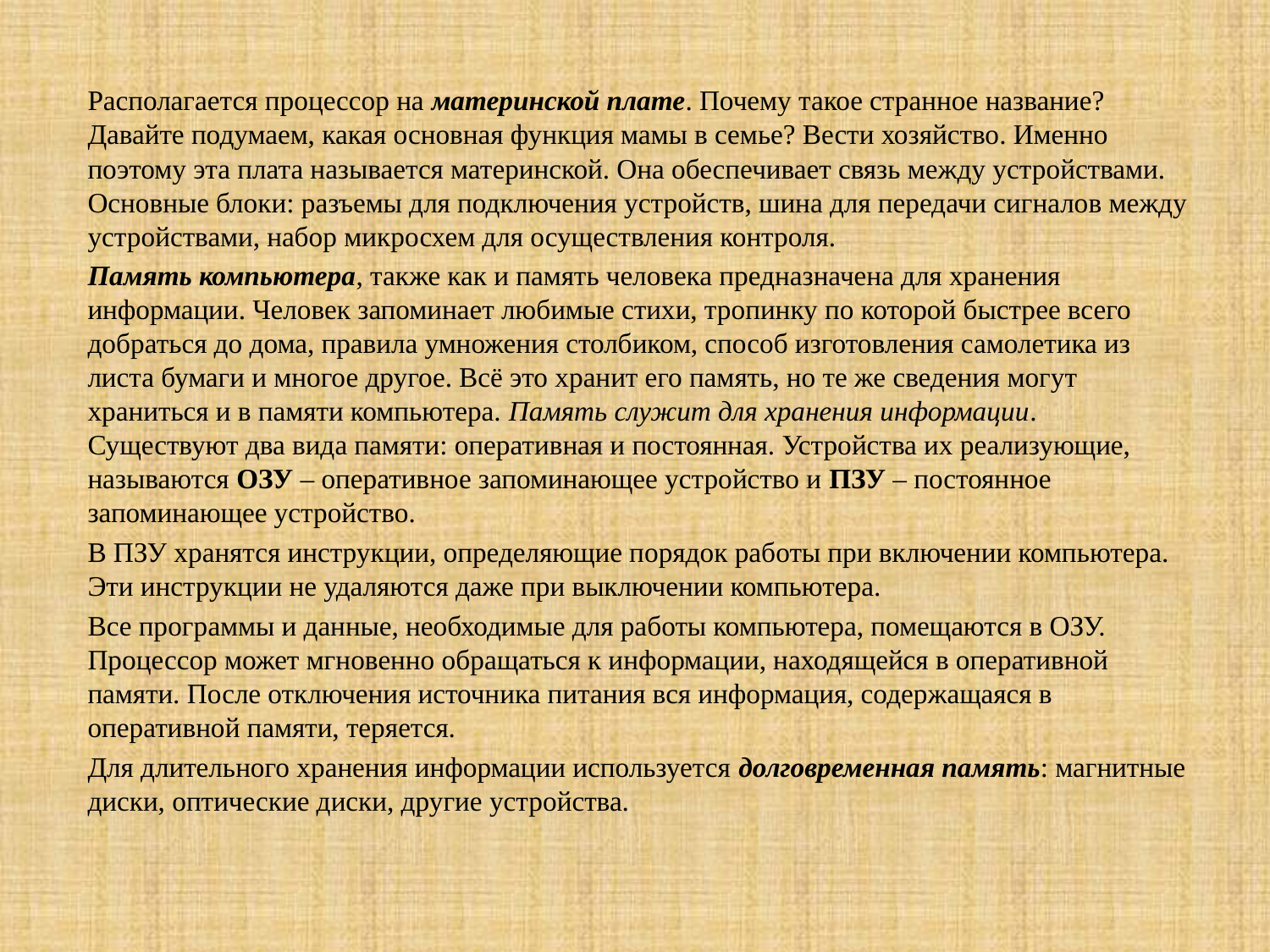

Располагается процессор на материнской плате. Почему такое странное название? Давайте подумаем, какая основная функция мамы в семье? Вести хозяйство. Именно поэтому эта плата называется материнской. Она обеспечивает связь между устройствами. Основные блоки: разъемы для подключения устройств, шина для передачи сигналов между устройствами, набор микросхем для осуществления контроля.
Память компьютера, также как и память человека предназначена для хранения информации. Человек запоминает любимые стихи, тропинку по которой быстрее всего добраться до дома, правила умножения столбиком, способ изготовления самолетика из листа бумаги и многое другое. Всё это хранит его память, но те же сведения могут храниться и в памяти компьютера. Память служит для хранения информации. Существуют два вида памяти: оперативная и постоянная. Устройства их реализующие, называются ОЗУ – оперативное запоминающее устройство и ПЗУ – постоянное запоминающее устройство.
В ПЗУ хранятся инструкции, определяющие порядок работы при включении компьютера. Эти инструкции не удаляются даже при выключении компьютера.
Все программы и данные, необходимые для работы компьютера, помещаются в ОЗУ. Процессор может мгновенно обращаться к информации, находящейся в оперативной памяти. После отключения источника питания вся информация, содержащаяся в оперативной памяти, теряется.
Для длительного хранения информации используется долговременная память: магнитные диски, оптические диски, другие устройства.